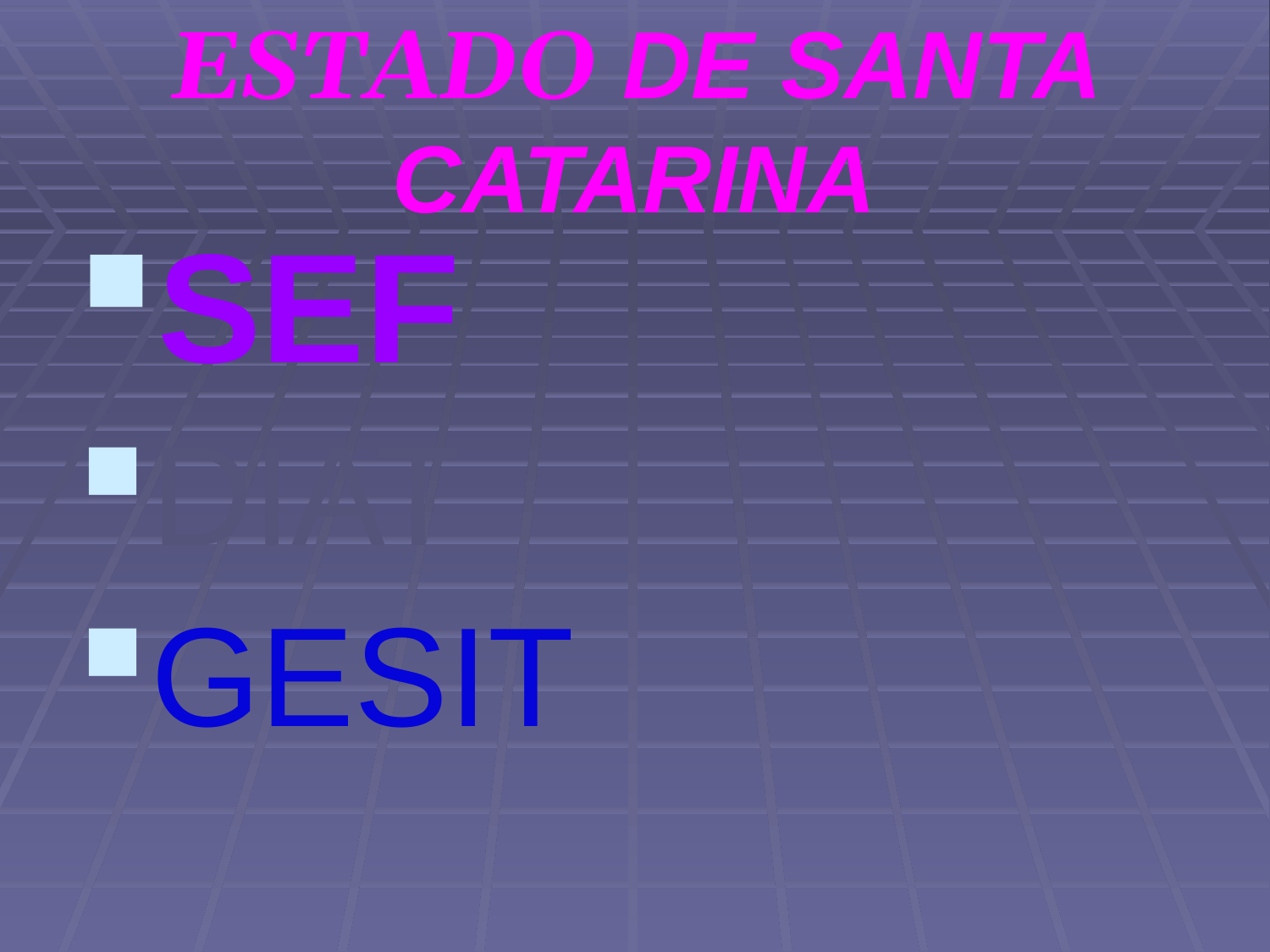

# ESTADO DE SANTA CATARINA
SEF
DIAT
GESIT